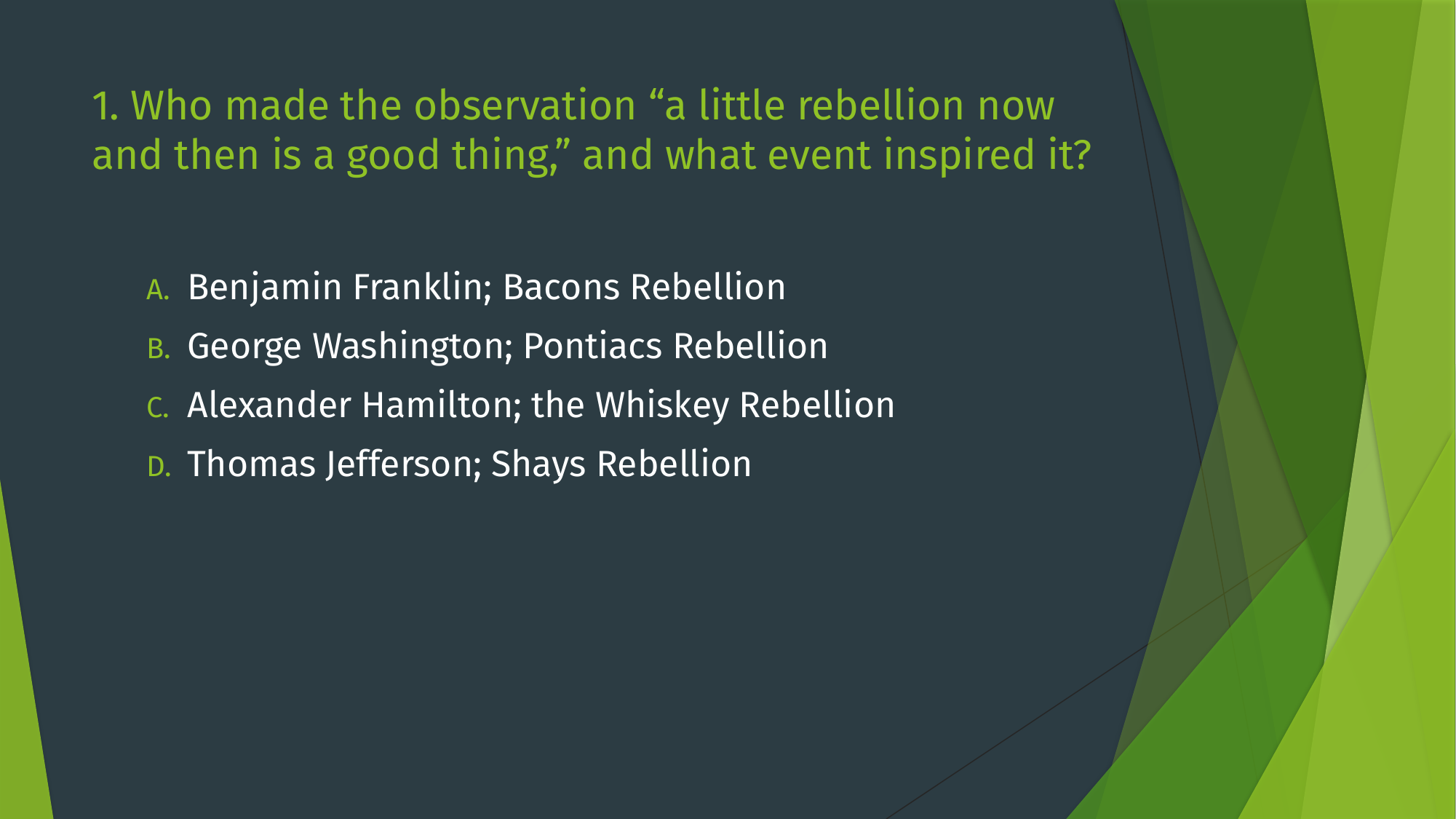

# 1. Who made the observation “a little rebellion now and then is a good thing,” and what event inspired it?
Benjamin Franklin; Bacons Rebellion
George Washington; Pontiacs Rebellion
Alexander Hamilton; the Whiskey Rebellion
Thomas Jefferson; Shays Rebellion